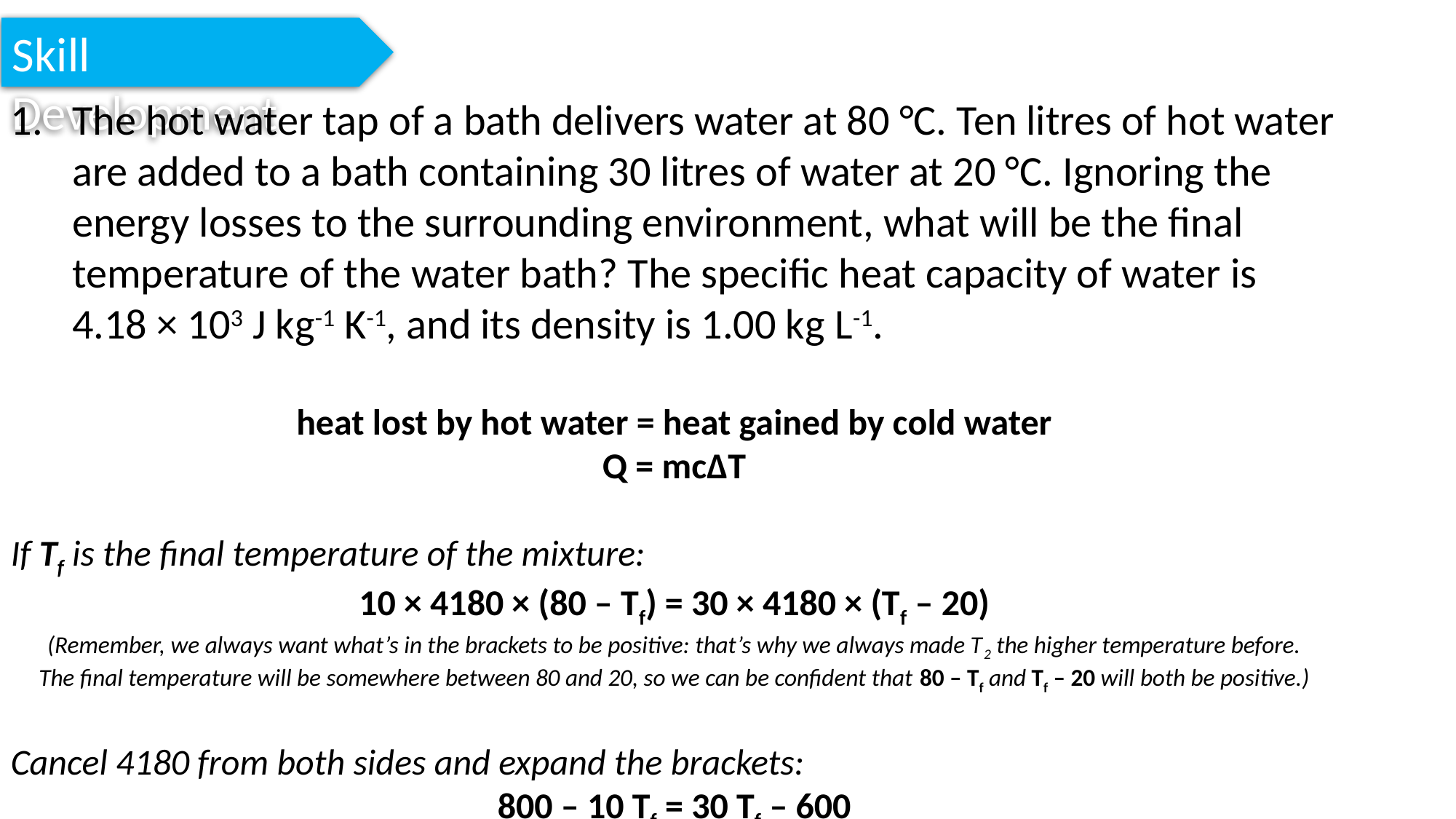

Skill Development
The hot water tap of a bath delivers water at 80 °C. Ten litres of hot water are added to a bath containing 30 litres of water at 20 °C. Ignoring the energy losses to the surrounding environment, what will be the final temperature of the water bath? The specific heat capacity of water is 4.18 × 103 J kg-1 K-1, and its density is 1.00 kg L-1.

heat lost by hot water = heat gained by cold water
Q = mcΔT

If Tf is the final temperature of the mixture:
10 × 4180 × (80 – Tf) = 30 × 4180 × (Tf – 20)
(Remember, we always want what’s in the brackets to be positive: that’s why we always made T2 the higher temperature before.
The final temperature will be somewhere between 80 and 20, so we can be confident that 80 – Tf and Tf – 20 will both be positive.)

Cancel 4180 from both sides and expand the brackets:
800 – 10 Tf = 30 Tf – 600